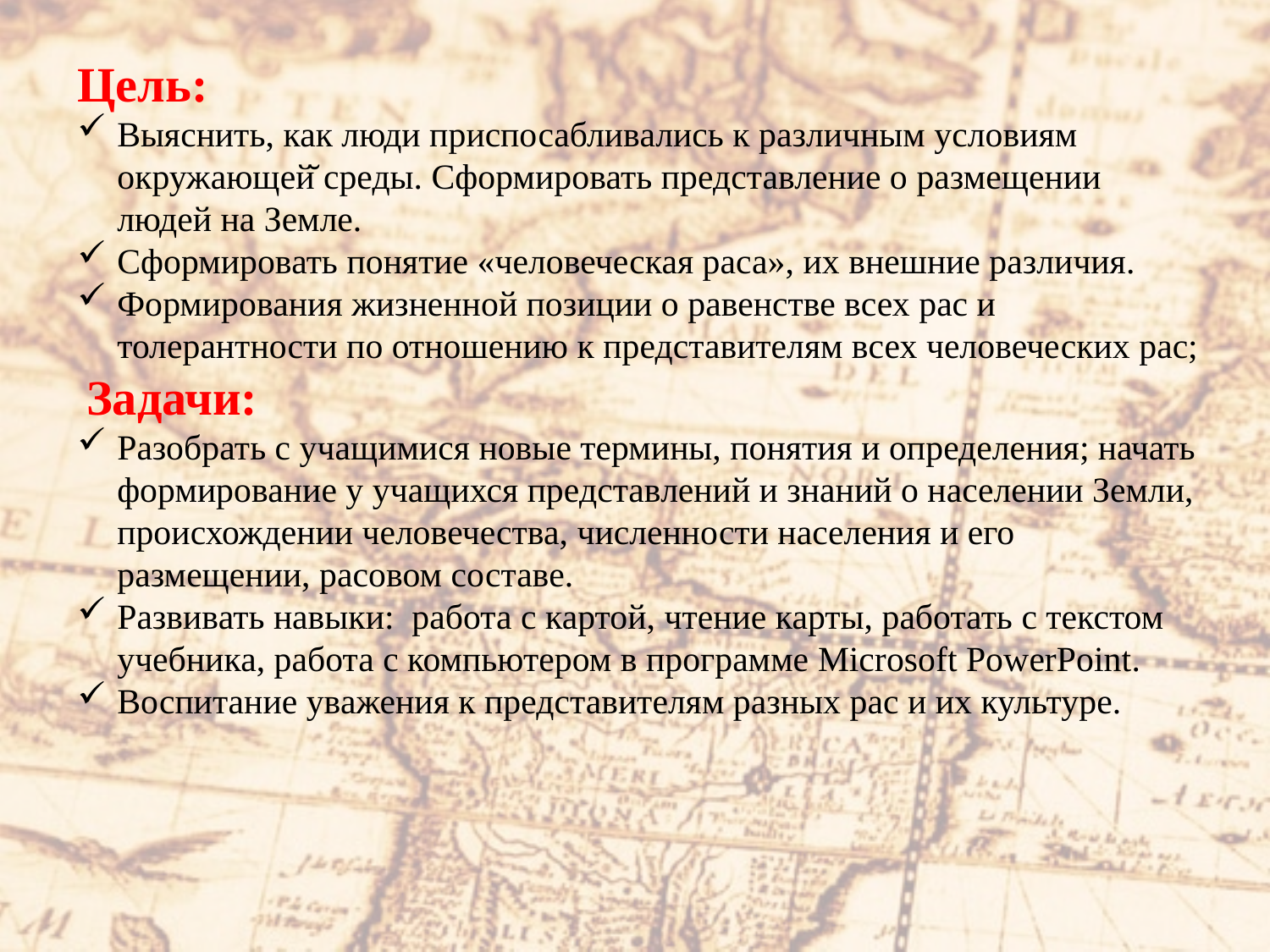

Цель:
Выяснить, как люди приспосабливались к различным условиям окружающей̆ среды. Сформировать представление о размещении людей на Земле.
Сформировать понятие «человеческая раса», их внешние различия.
Формирования жизненной позиции о равенстве всех рас и толерантности по отношению к представителям всех человеческих рас;
 Задачи:
Разобрать с учащимися новые термины, понятия и определения; начать формирование у учащихся представлений и знаний о населении Земли, происхождении человечества, численности населения и его размещении, расовом составе.
Развивать навыки:  работа с картой, чтение карты, работать с текстом учебника, работа с компьютером в программе Microsoft PowerPoint.
Воспитание уважения к представителям разных рас и их культуре.